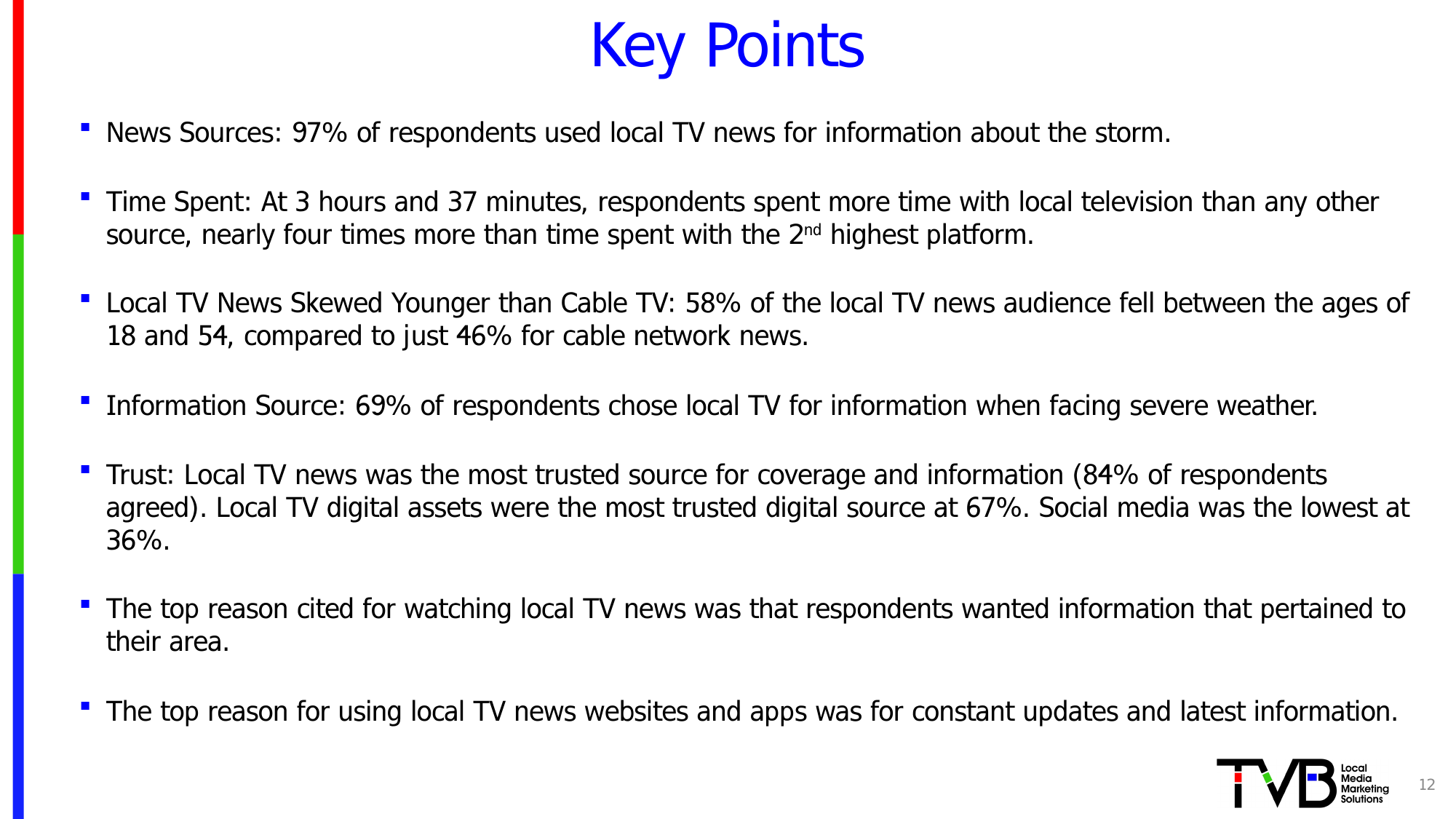

# Key Points
News Sources: 97% of respondents used local TV news for information about the storm.
Time Spent: At 3 hours and 37 minutes, respondents spent more time with local television than any other source, nearly four times more than time spent with the 2nd highest platform.
Local TV News Skewed Younger than Cable TV: 58% of the local TV news audience fell between the ages of 18 and 54, compared to just 46% for cable network news.
Information Source: 69% of respondents chose local TV for information when facing severe weather.
Trust: Local TV news was the most trusted source for coverage and information (84% of respondents agreed). Local TV digital assets were the most trusted digital source at 67%. Social media was the lowest at 36%.
The top reason cited for watching local TV news was that respondents wanted information that pertained to their area.
The top reason for using local TV news websites and apps was for constant updates and latest information.
12